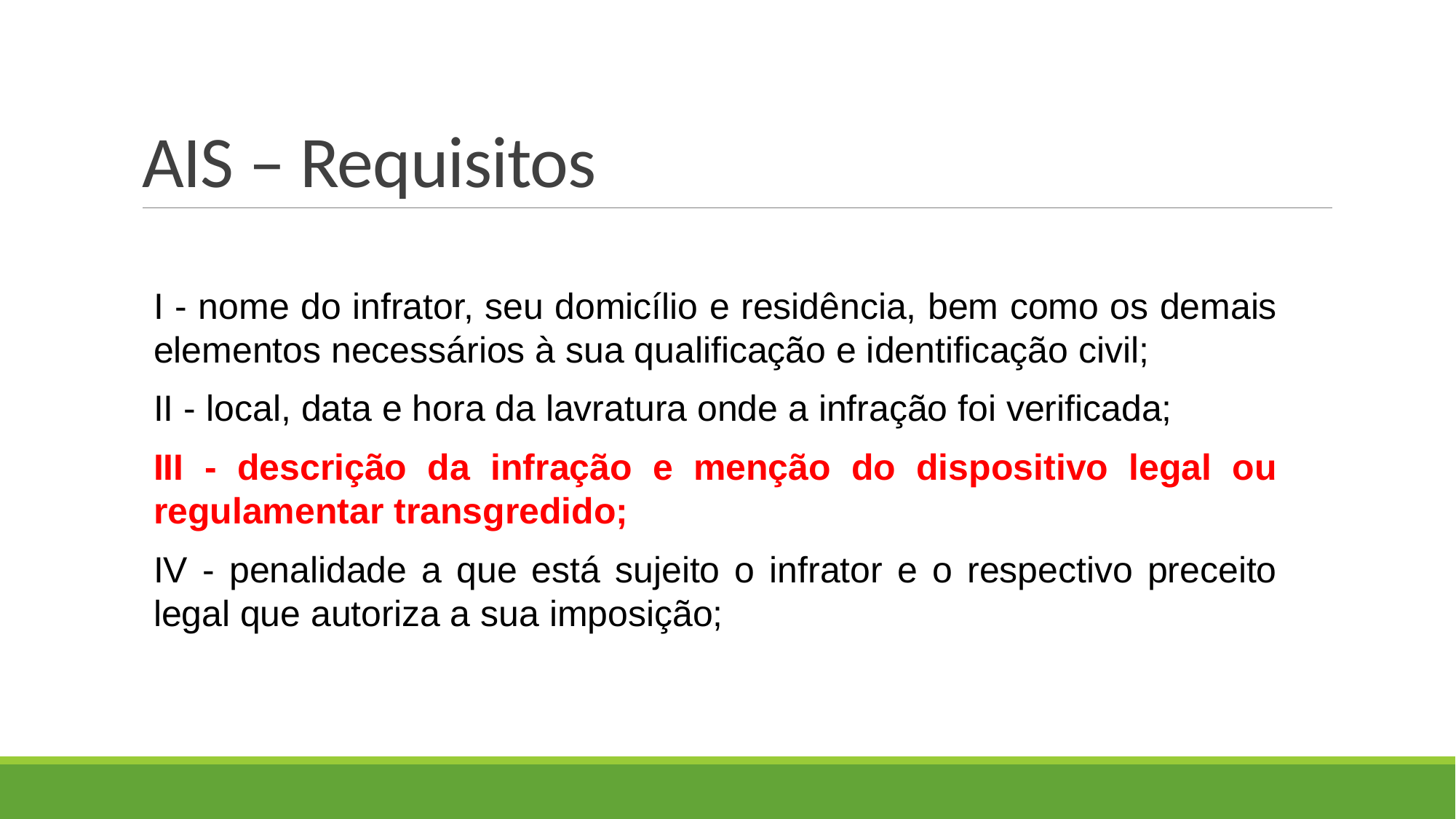

# AIS – Requisitos
I - nome do infrator, seu domicílio e residência, bem como os demais elementos necessários à sua qualificação e identificação civil;
II - local, data e hora da lavratura onde a infração foi verificada;
III - descrição da infração e menção do dispositivo legal ou regulamentar transgredido;
IV - penalidade a que está sujeito o infrator e o respectivo preceito legal que autoriza a sua imposição;